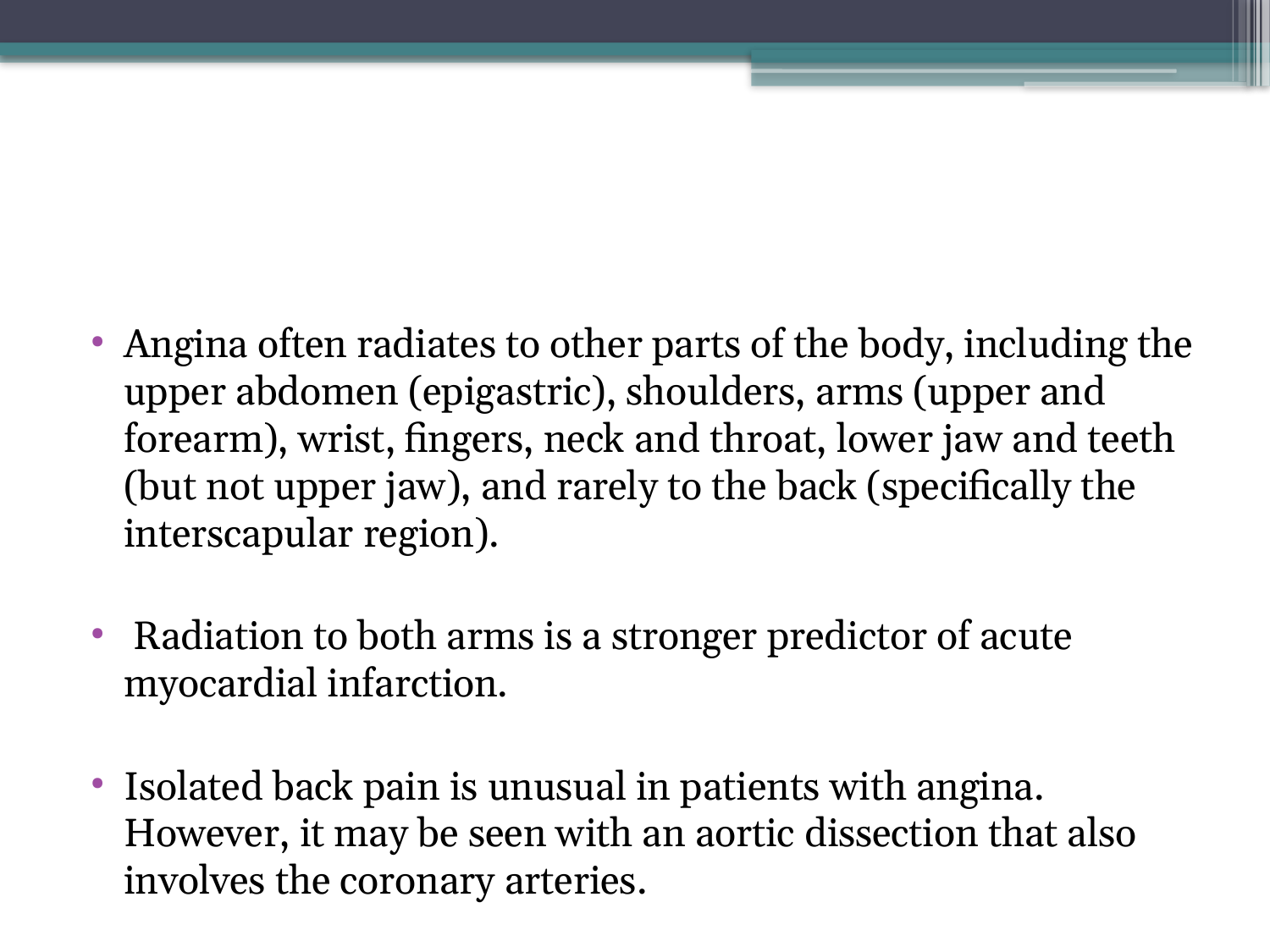

#
Angina often radiates to other parts of the body, including the upper abdomen (epigastric), shoulders, arms (upper and forearm), wrist, fingers, neck and throat, lower jaw and teeth (but not upper jaw), and rarely to the back (specifically the interscapular region).

 Radiation to both arms is a stronger predictor of acute myocardial infarction.

Isolated back pain is unusual in patients with angina. However, it may be seen with an aortic dissection that also involves the coronary arteries.